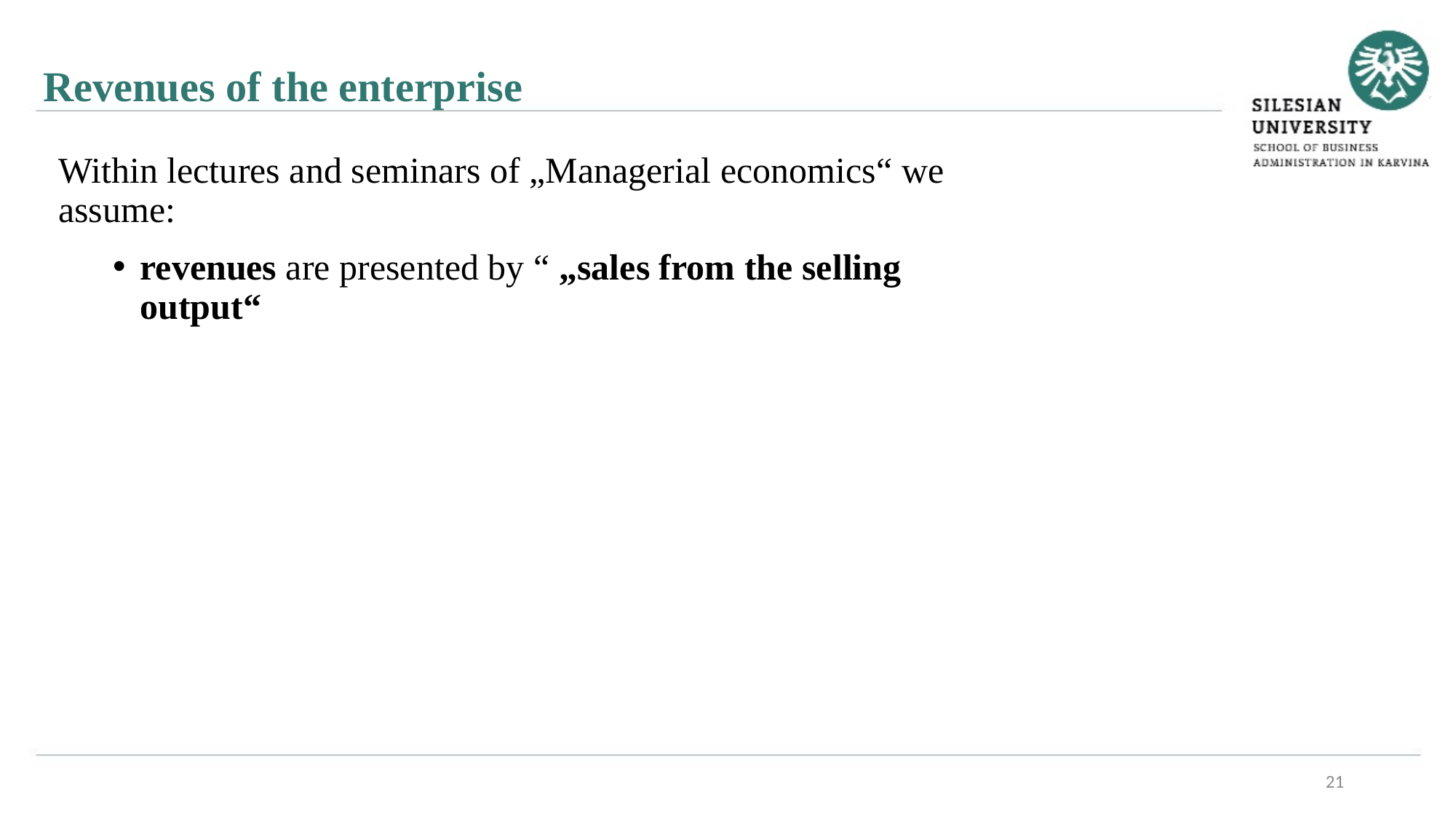

Revenues of the enterprise
Within lectures and seminars of „Managerial economics“ we assume:
revenues are presented by “ „sales from the selling output“

21